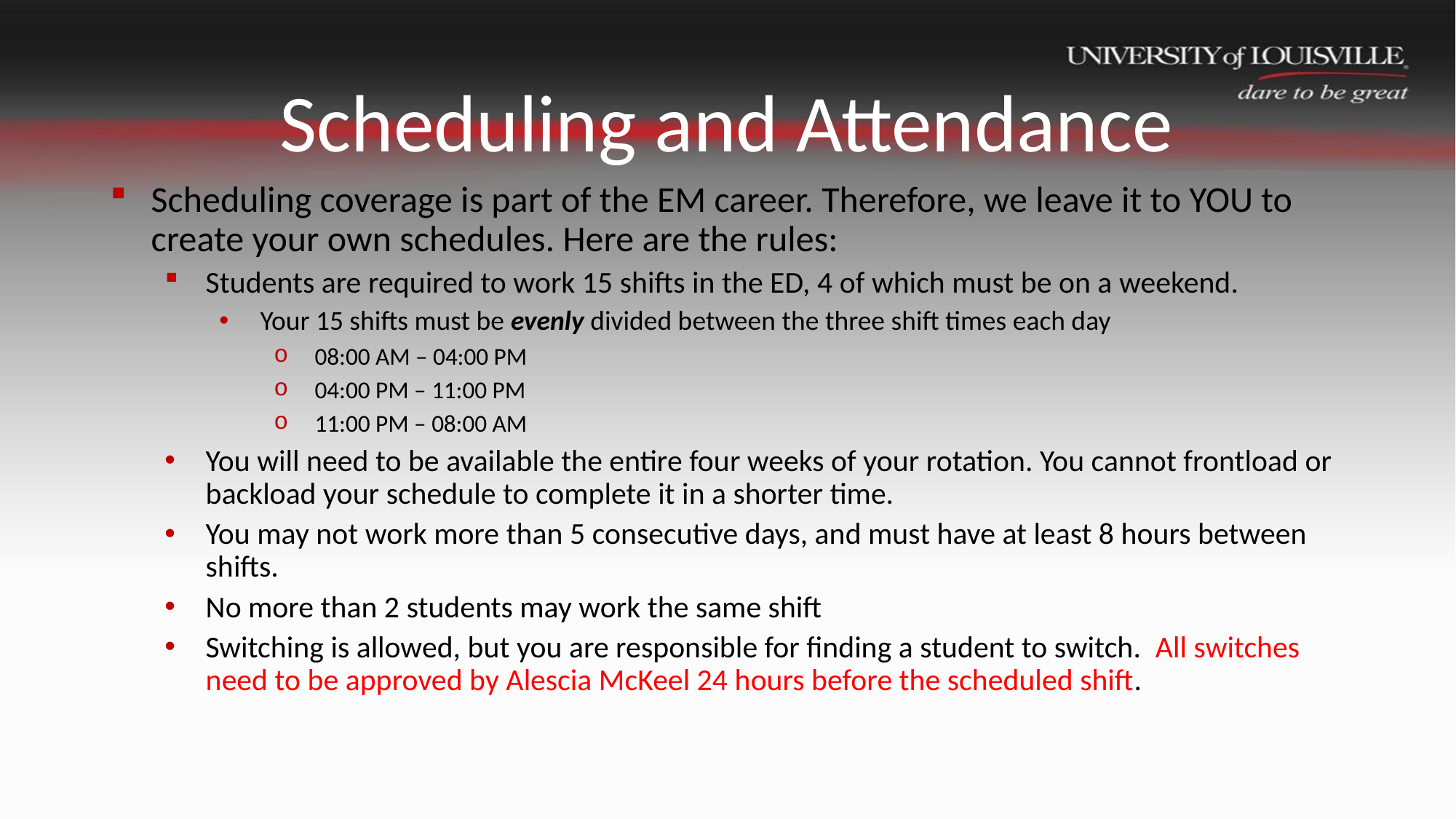

# Scheduling and Attendance
Scheduling coverage is part of the EM career. Therefore, we leave it to YOU to create your own schedules. Here are the rules:
Students are required to work 15 shifts in the ED, 4 of which must be on a weekend.
Your 15 shifts must be evenly divided between the three shift times each day
08:00 AM – 04:00 PM
04:00 PM – 11:00 PM
11:00 PM – 08:00 AM
You will need to be available the entire four weeks of your rotation. You cannot frontload or backload your schedule to complete it in a shorter time.
You may not work more than 5 consecutive days, and must have at least 8 hours between shifts.
No more than 2 students may work the same shift
Switching is allowed, but you are responsible for finding a student to switch.  All switches need to be approved by Alescia McKeel 24 hours before the scheduled shift.